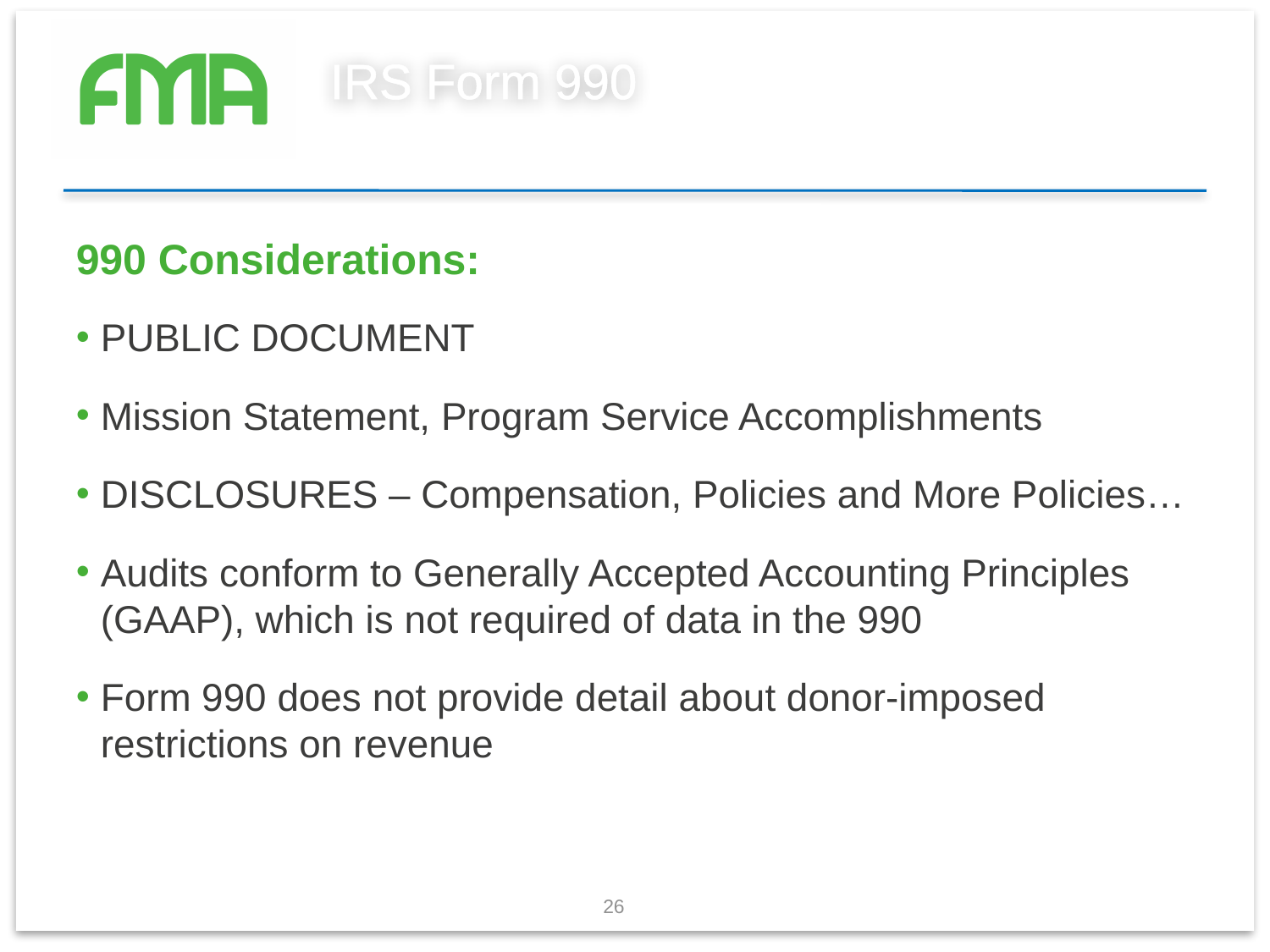

# IRS Form 990
990 Considerations:
PUBLIC DOCUMENT
Mission Statement, Program Service Accomplishments
DISCLOSURES – Compensation, Policies and More Policies…
Audits conform to Generally Accepted Accounting Principles (GAAP), which is not required of data in the 990
Form 990 does not provide detail about donor-imposed restrictions on revenue